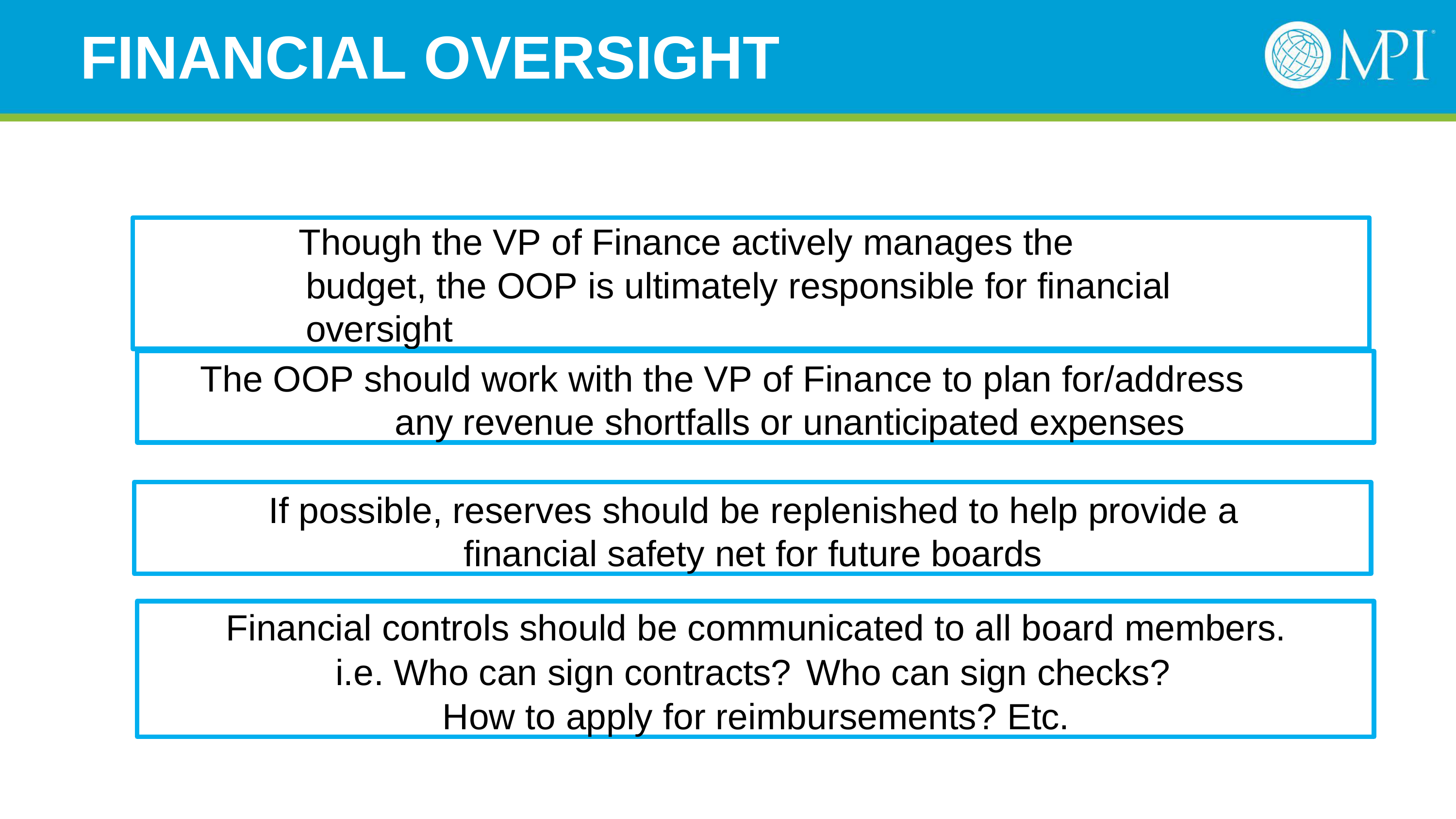

# FINANCIAL OVERSIGHT
Though the VP of Finance actively manages the budget, the OOP is ultimately responsible for financial oversight
The OOP should work with the VP of Finance to plan for/address any revenue shortfalls or unanticipated expenses
If possible, reserves should be replenished to help provide a financial safety net for future boards
Financial controls should be communicated to all board members.
i.e. Who can sign contracts?	Who can sign checks? How to apply for reimbursements? Etc.